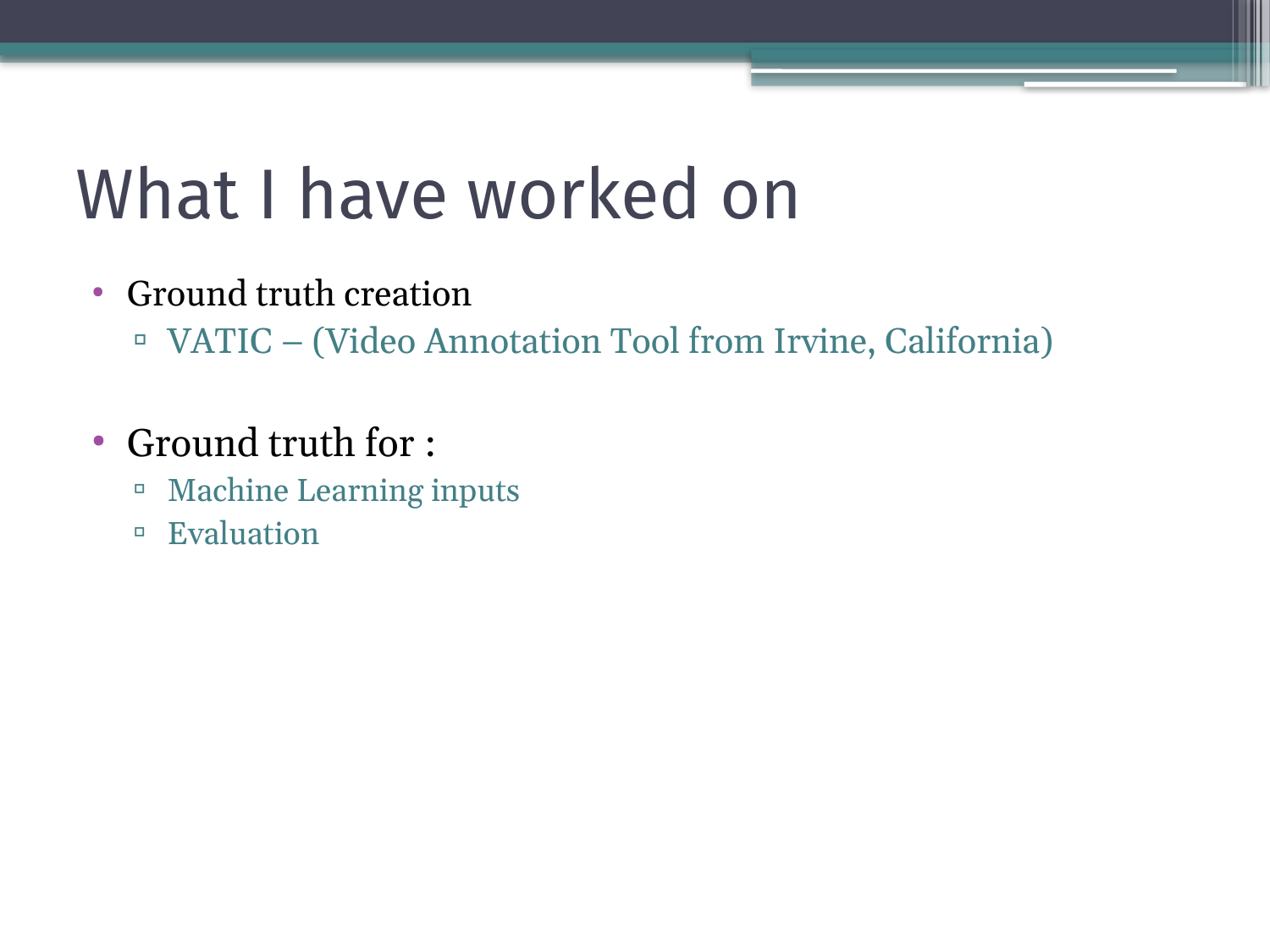

# What I have worked on
Ground truth creation
VATIC – (Video Annotation Tool from Irvine, California)

Ground truth for :
Machine Learning inputs
Evaluation